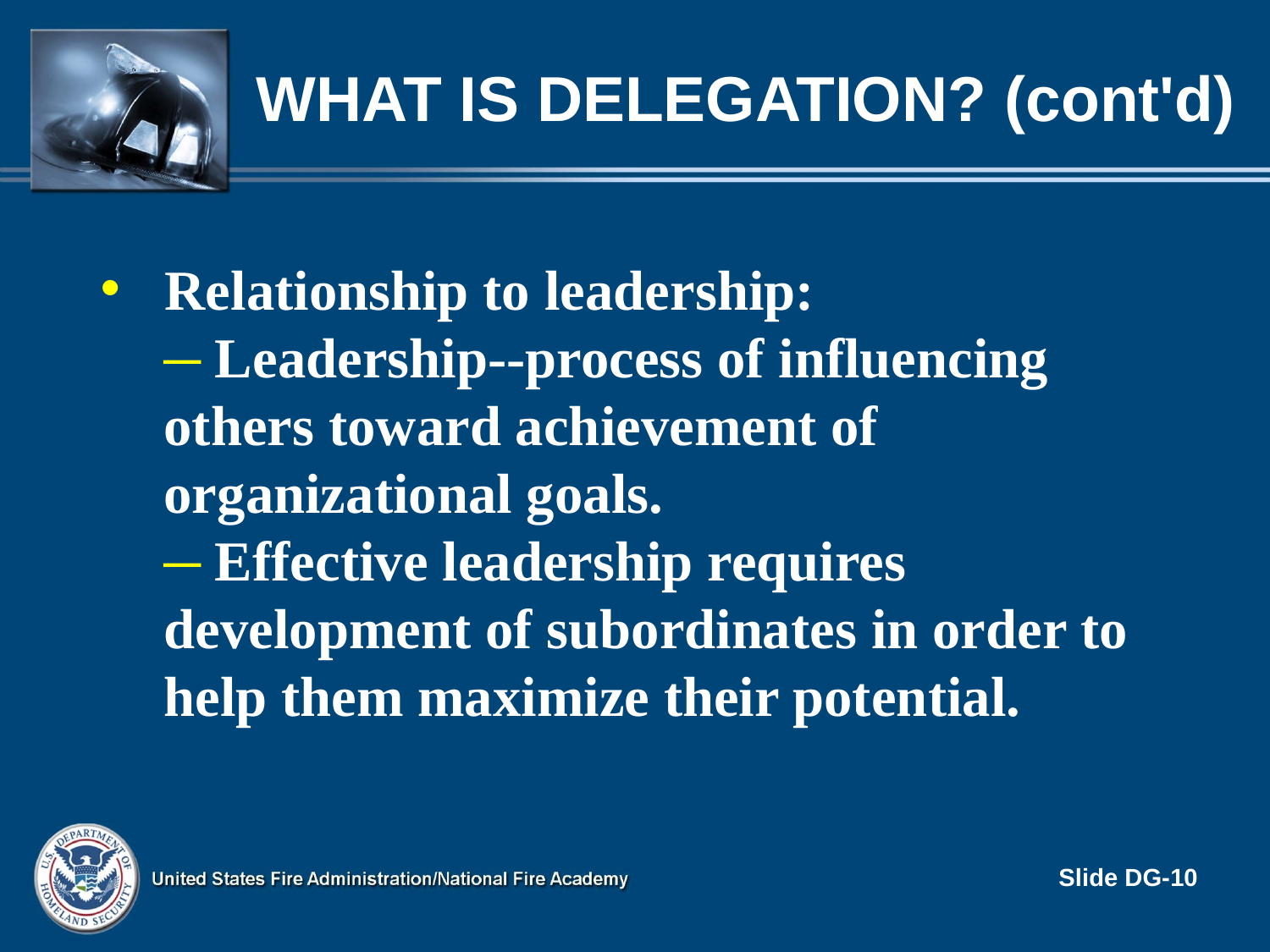

# What is Delegation? (cont'd)
Relationship to leadership:
 Leadership--process of influencing others toward achievement of organizational goals.
 Effective leadership requires development of subordinates in order to help them maximize their potential.
Slide DG-10